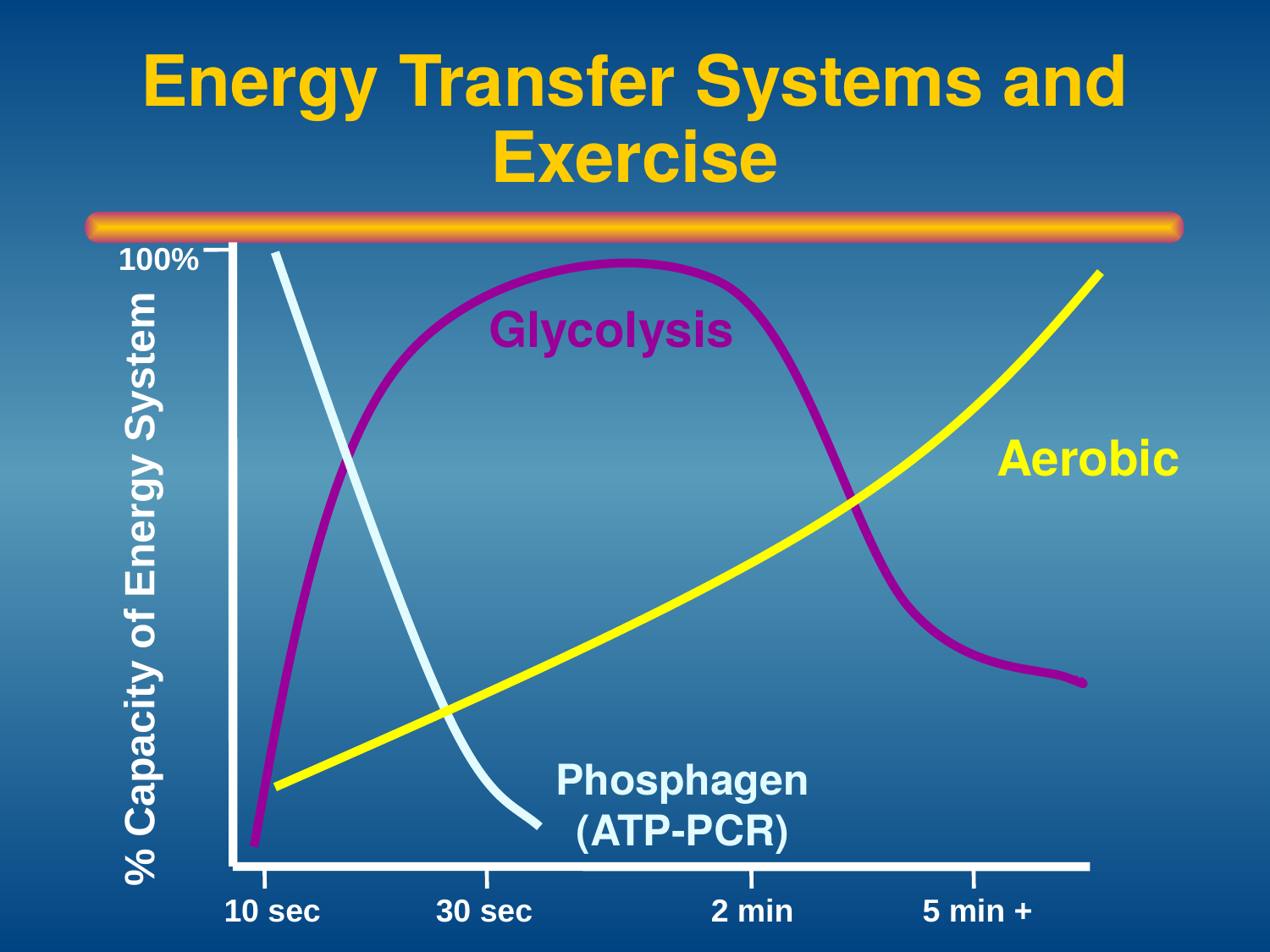

# Energy Transfer Systems and Exercise
100%

% Capacity of Energy System

Glycolysis

Aerobic
Phosphagen (ATP-PCR)

10 sec
30 sec
2 min
5 min +